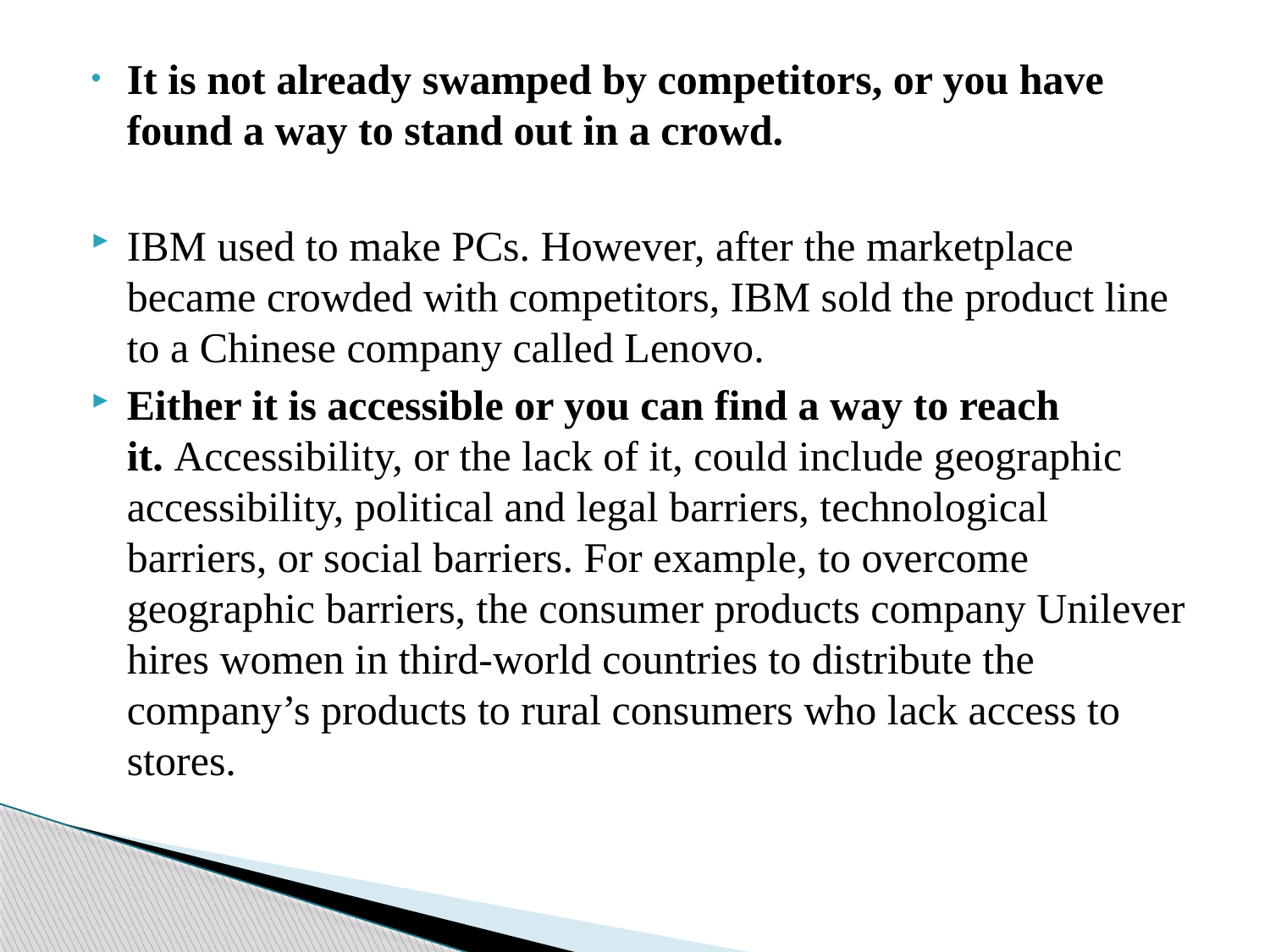

It is not already swamped by competitors, or you have found a way to stand out in a crowd.

IBM used to make PCs. However, after the marketplace became crowded with competitors, IBM sold the product line to a Chinese company called Lenovo.
Either it is accessible or you can find a way to reach it. Accessibility, or the lack of it, could include geographic accessibility, political and legal barriers, technological barriers, or social barriers. For example, to overcome geographic barriers, the consumer products company Unilever hires women in third-world countries to distribute the company’s products to rural consumers who lack access to stores.